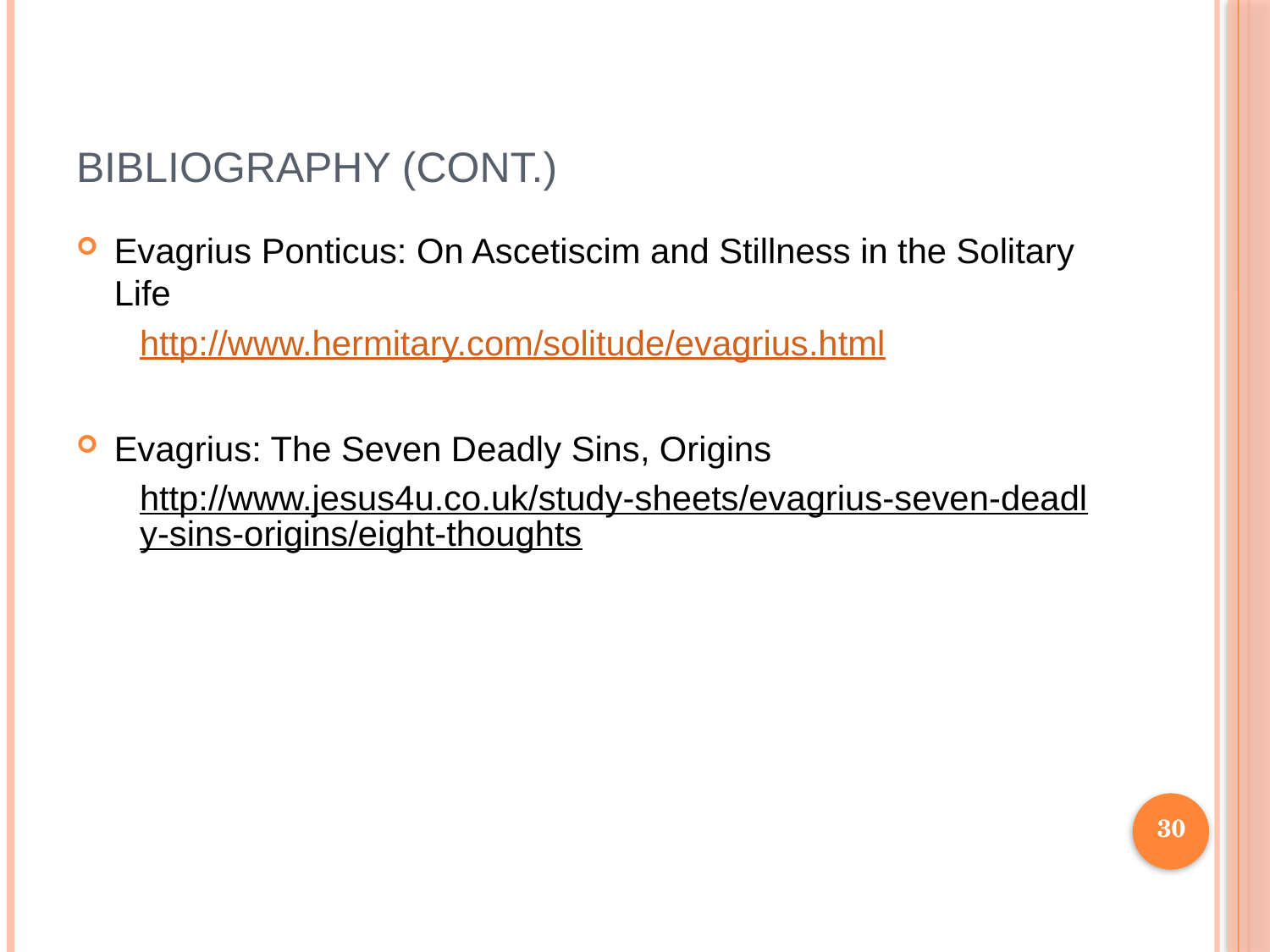

# BIBLIOGRAPHY (CONT.)
Evagrius Ponticus: On Ascetiscim and Stillness in the Solitary Life
http://www.hermitary.com/solitude/evagrius.html

Evagrius: The Seven Deadly Sins, Origins
http://www.jesus4u.co.uk/study-sheets/evagrius-seven-deadly-sins-origins/eight-thoughts
30